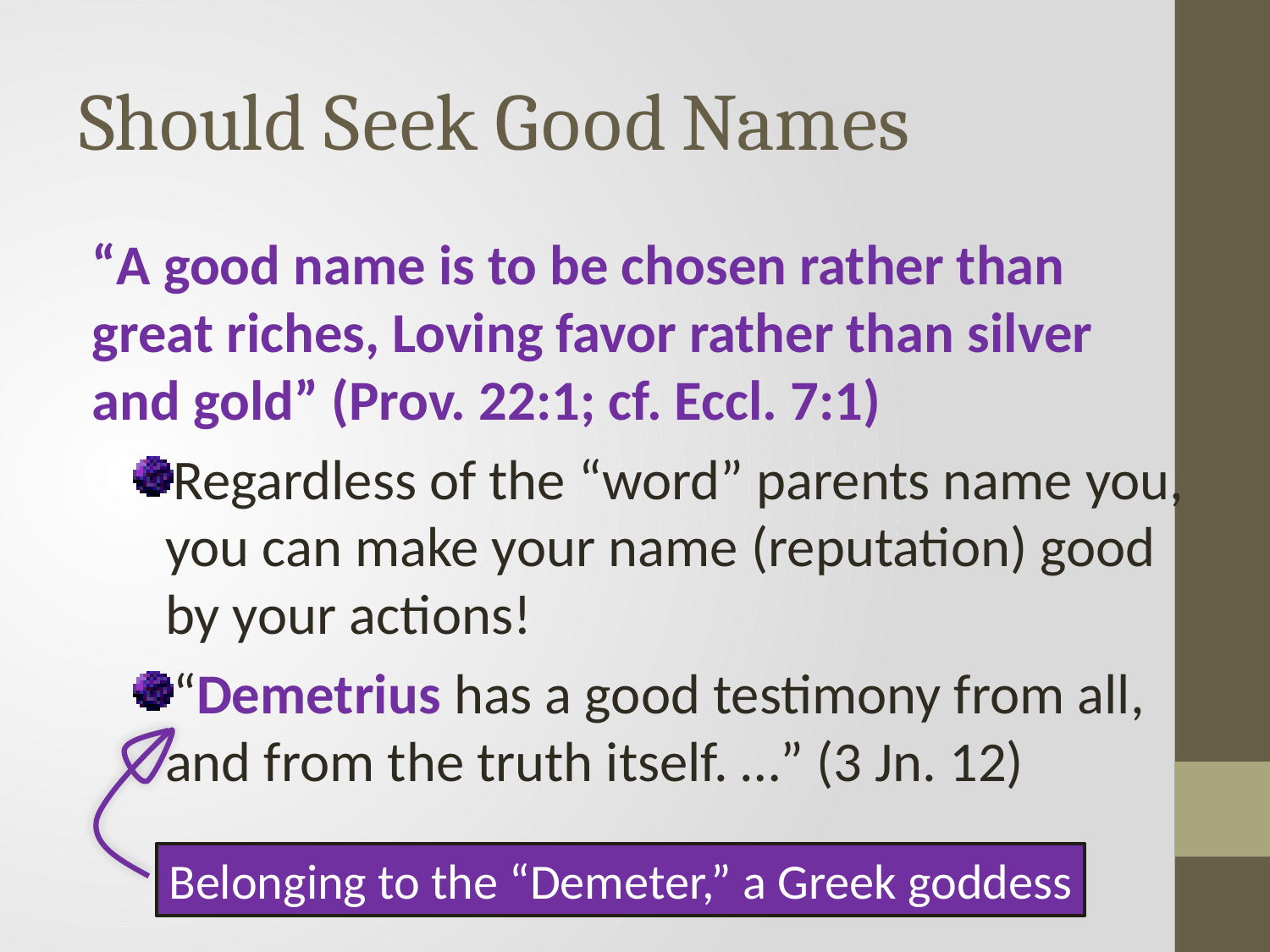

# Should Seek Good Names
“A good name is to be chosen rather than great riches, Loving favor rather than silver and gold” (Prov. 22:1; cf. Eccl. 7:1)
Regardless of the “word” parents name you, you can make your name (reputation) good by your actions!
“Demetrius has a good testimony from all, and from the truth itself. …” (3 Jn. 12)

Belonging to the “Demeter,” a Greek goddess